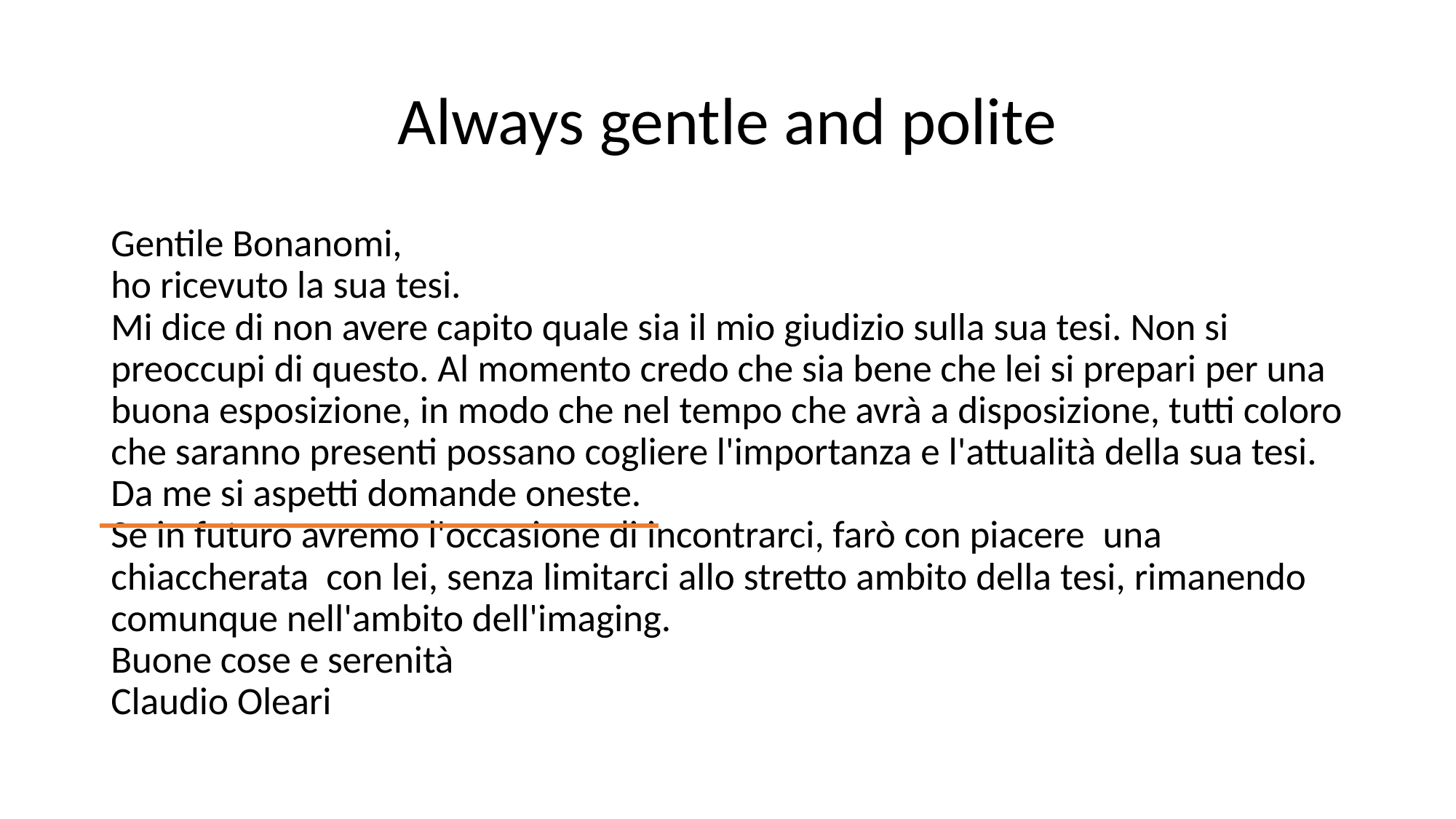

# Always gentle and polite
Gentile Bonanomi,
ho ricevuto la sua tesi.
Mi dice di non avere capito quale sia il mio giudizio sulla sua tesi. Non si preoccupi di questo. Al momento credo che sia bene che lei si prepari per una buona esposizione, in modo che nel tempo che avrà a disposizione, tutti coloro che saranno presenti possano cogliere l'importanza e l'attualità della sua tesi.
Da me si aspetti domande oneste.
Se in futuro avremo l'occasione di incontrarci, farò con piacere  una chiaccherata  con lei, senza limitarci allo stretto ambito della tesi, rimanendo comunque nell'ambito dell'imaging.
Buone cose e serenità
Claudio Oleari